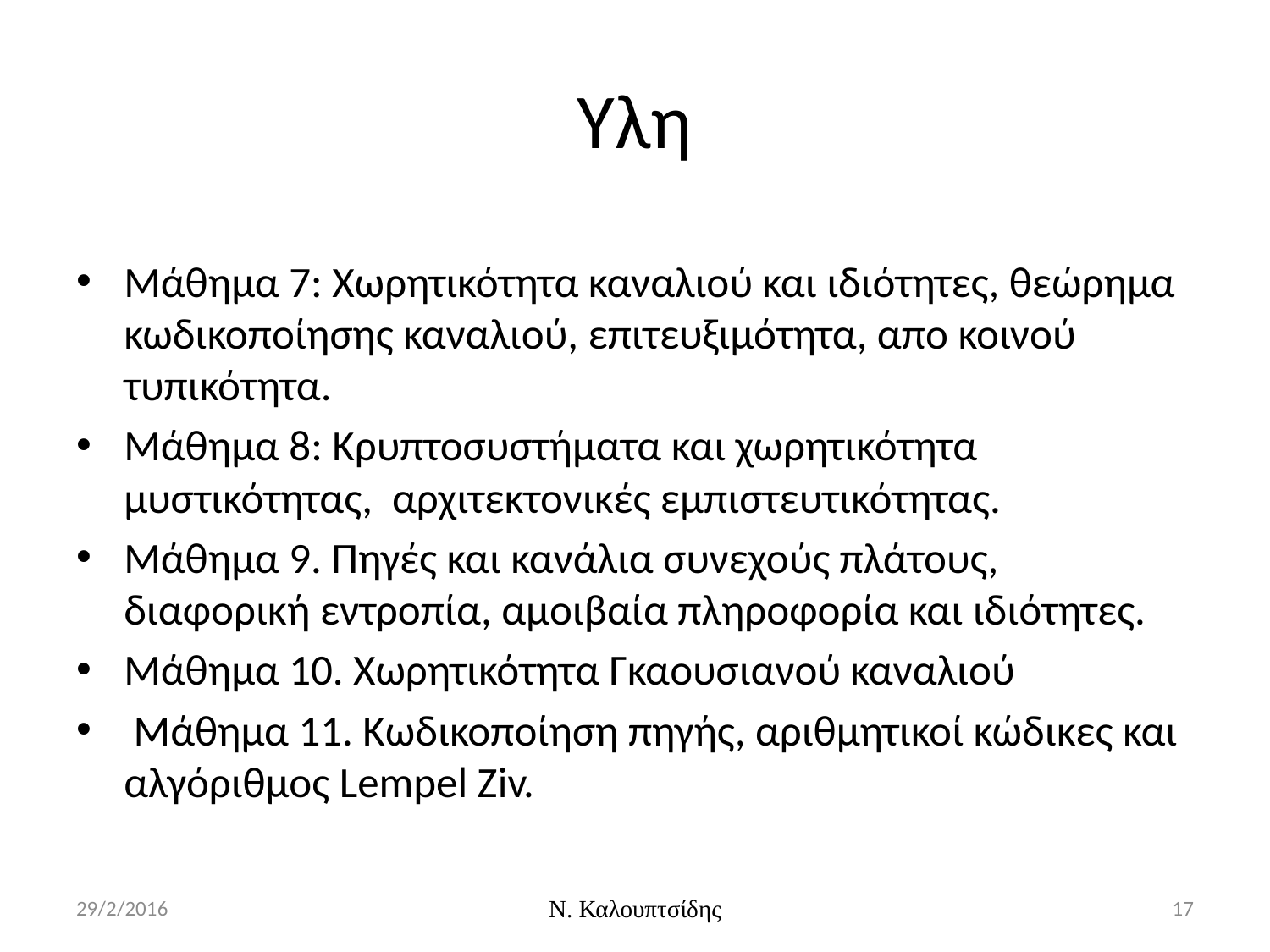

# Υλη

Μάθημα 7: Χωρητικότητα καναλιού και ιδιότητες, θεώρημα κωδικοποίησης καναλιού, επιτευξιμότητα, απο κοινού τυπικότητα.
Μάθημα 8: Κρυπτοσυστήματα και χωρητικότητα μυστικότητας,  αρχιτεκτονικές εμπιστευτικότητας.
Μάθημα 9. Πηγές και κανάλια συνεχούς πλάτους, διαφορική εντροπία, αμοιβαία πληροφορία και ιδιότητες.
Μάθημα 10. Χωρητικότητα Γκαουσιανού καναλιού
 Μάθημα 11. Κωδικοποίηση πηγής, αριθμητικοί κώδικες και αλγόριθμος Lempel Ziv.

29/2/2016
Ν. Καλουπτσίδης
17